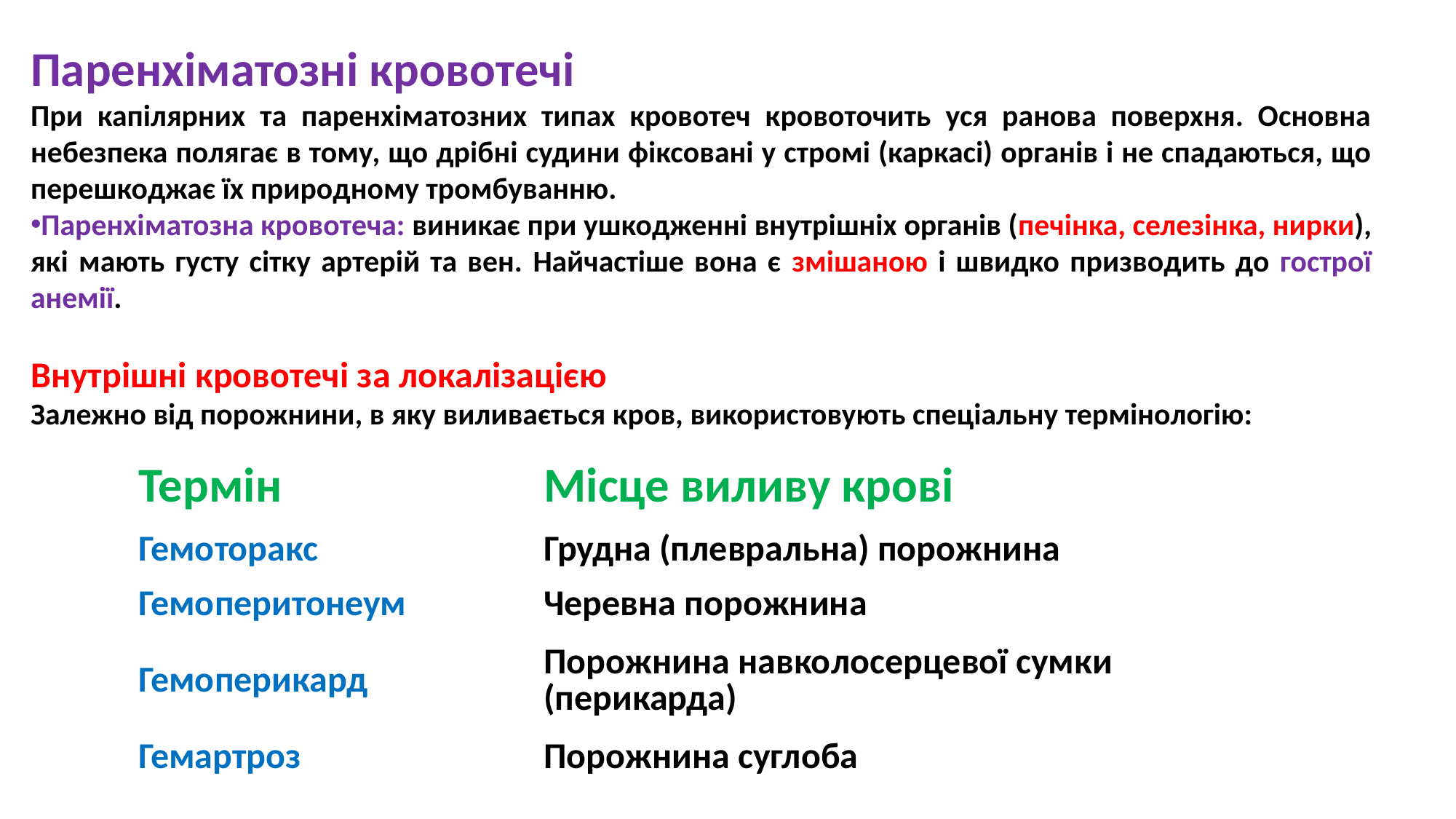

Паренхіматозні кровотечі
При капілярних та паренхіматозних типах кровотеч кровоточить уся ранова поверхня. Основна небезпека полягає в тому, що дрібні судини фіксовані у стромі (каркасі) органів і не спадаються, що перешкоджає їх природному тромбуванню.
Паренхіматозна кровотеча: виникає при ушкодженні внутрішніх органів (печінка, селезінка, нирки), які мають густу сітку артерій та вен. Найчастіше вона є змішаною і швидко призводить до гострої анемії.

Внутрішні кровотечі за локалізацією
Залежно від порожнини, в яку виливається кров, використовують спеціальну термінологію:
| Термін | Місце виливу крові |
| --- | --- |
| Гемоторакс | Грудна (плевральна) порожнина |
| Гемоперитонеум | Черевна порожнина |
| Гемоперикард | Порожнина навколосерцевої сумки (перикарда) |
| Гемартроз | Порожнина суглоба |